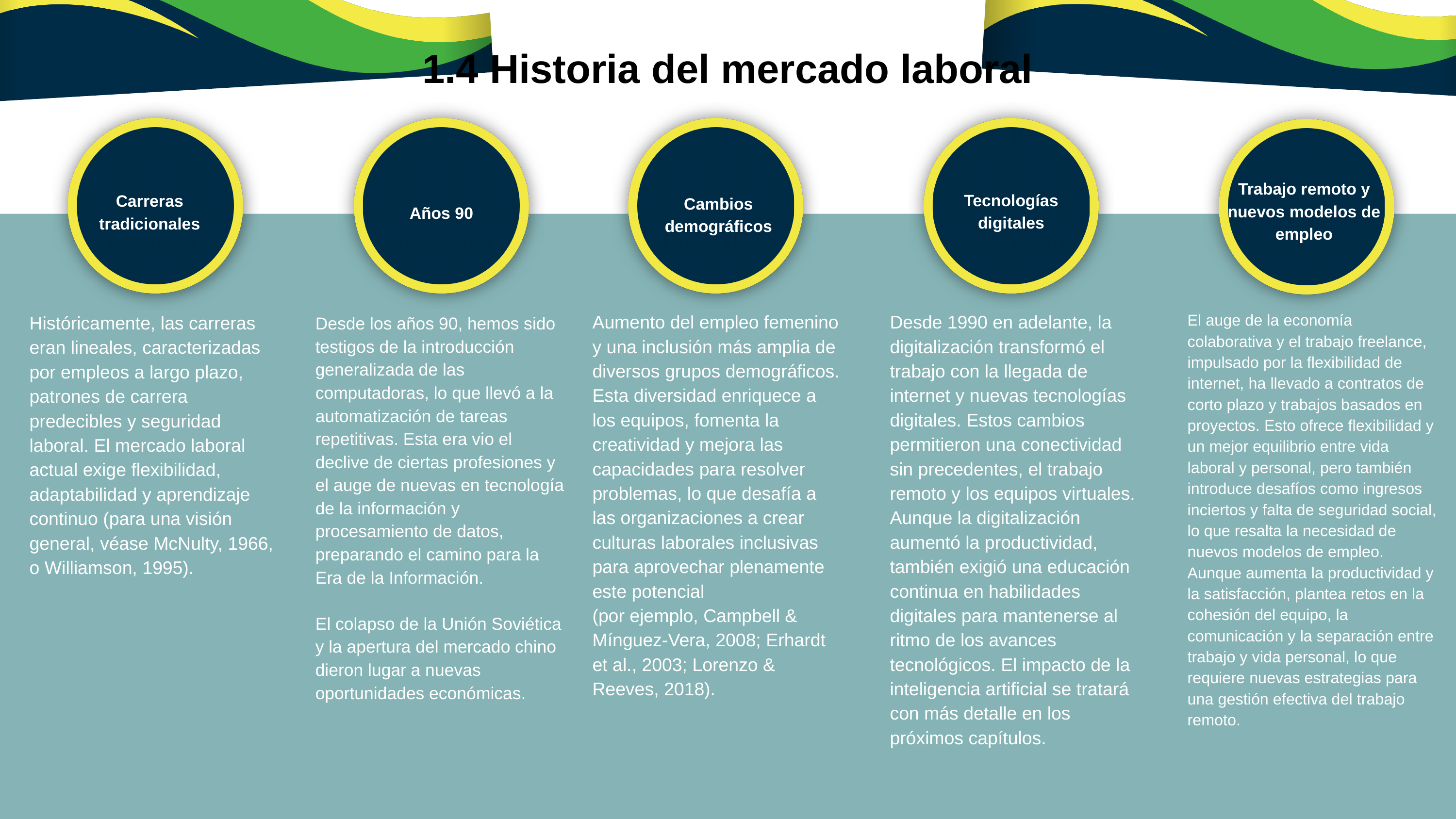

1.4 Historia del mercado laboral

Trabajo remoto y nuevos modelos de empleo
Tecnologías digitales
Carreras tradicionales
Cambios demográficos
Años 90

Aumento del empleo femenino y una inclusión más amplia de diversos grupos demográficos. Esta diversidad enriquece a los equipos, fomenta la creatividad y mejora las capacidades para resolver problemas, lo que desafía a las organizaciones a crear culturas laborales inclusivas para aprovechar plenamente este potencial
(por ejemplo, Campbell & Mínguez-Vera, 2008; Erhardt et al., 2003; Lorenzo & Reeves, 2018).

Desde 1990 en adelante, la digitalización transformó el trabajo con la llegada de internet y nuevas tecnologías digitales. Estos cambios permitieron una conectividad sin precedentes, el trabajo remoto y los equipos virtuales. Aunque la digitalización aumentó la productividad, también exigió una educación continua en habilidades digitales para mantenerse al ritmo de los avances tecnológicos. El impacto de la inteligencia artificial se tratará con más detalle en los próximos capítulos.

El auge de la economía colaborativa y el trabajo freelance, impulsado por la flexibilidad de internet, ha llevado a contratos de corto plazo y trabajos basados en proyectos. Esto ofrece flexibilidad y un mejor equilibrio entre vida laboral y personal, pero también introduce desafíos como ingresos inciertos y falta de seguridad social, lo que resalta la necesidad de nuevos modelos de empleo. Aunque aumenta la productividad y la satisfacción, plantea retos en la cohesión del equipo, la comunicación y la separación entre trabajo y vida personal, lo que requiere nuevas estrategias para una gestión efectiva del trabajo remoto.
Históricamente, las carreras eran lineales, caracterizadas por empleos a largo plazo, patrones de carrera predecibles y seguridad laboral. El mercado laboral actual exige flexibilidad, adaptabilidad y aprendizaje continuo (para una visión general, véase McNulty, 1966, o Williamson, 1995).

Desde los años 90, hemos sido testigos de la introducción generalizada de las computadoras, lo que llevó a la automatización de tareas repetitivas. Esta era vio el declive de ciertas profesiones y el auge de nuevas en tecnología de la información y procesamiento de datos, preparando el camino para la Era de la Información.

El colapso de la Unión Soviética y la apertura del mercado chino dieron lugar a nuevas oportunidades económicas.